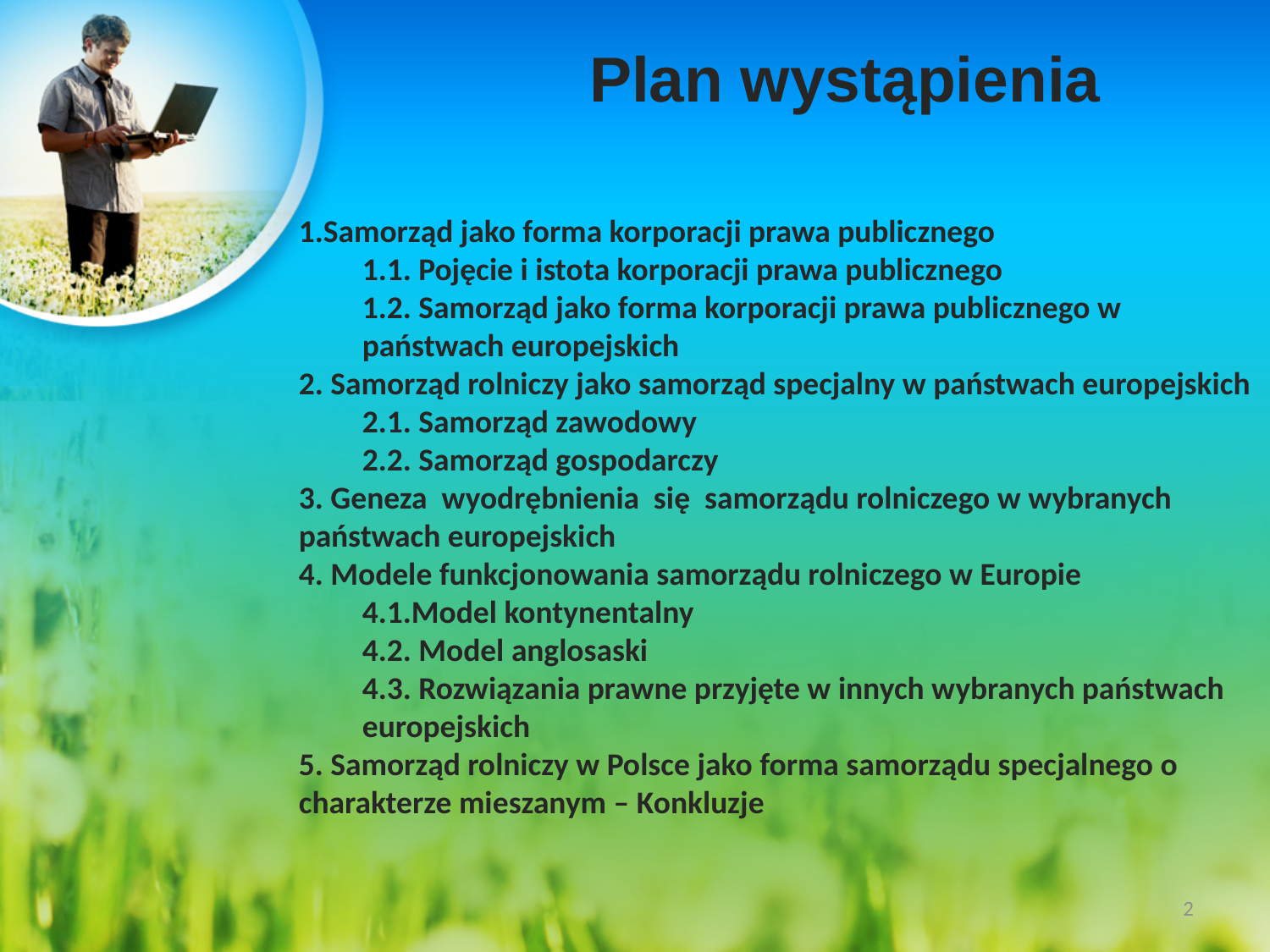

Plan wystąpienia
1.Samorząd jako forma korporacji prawa publicznego
1.1. Pojęcie i istota korporacji prawa publicznego
1.2. Samorząd jako forma korporacji prawa publicznego w państwach europejskich
2. Samorząd rolniczy jako samorząd specjalny w państwach europejskich
2.1. Samorząd zawodowy
2.2. Samorząd gospodarczy
3. Geneza  wyodrębnienia  się  samorządu rolniczego w wybranych państwach europejskich
4. Modele funkcjonowania samorządu rolniczego w Europie
4.1.Model kontynentalny
4.2. Model anglosaski
4.3. Rozwiązania prawne przyjęte w innych wybranych państwach europejskich
5. Samorząd rolniczy w Polsce jako forma samorządu specjalnego o charakterze mieszanym – Konkluzje

2